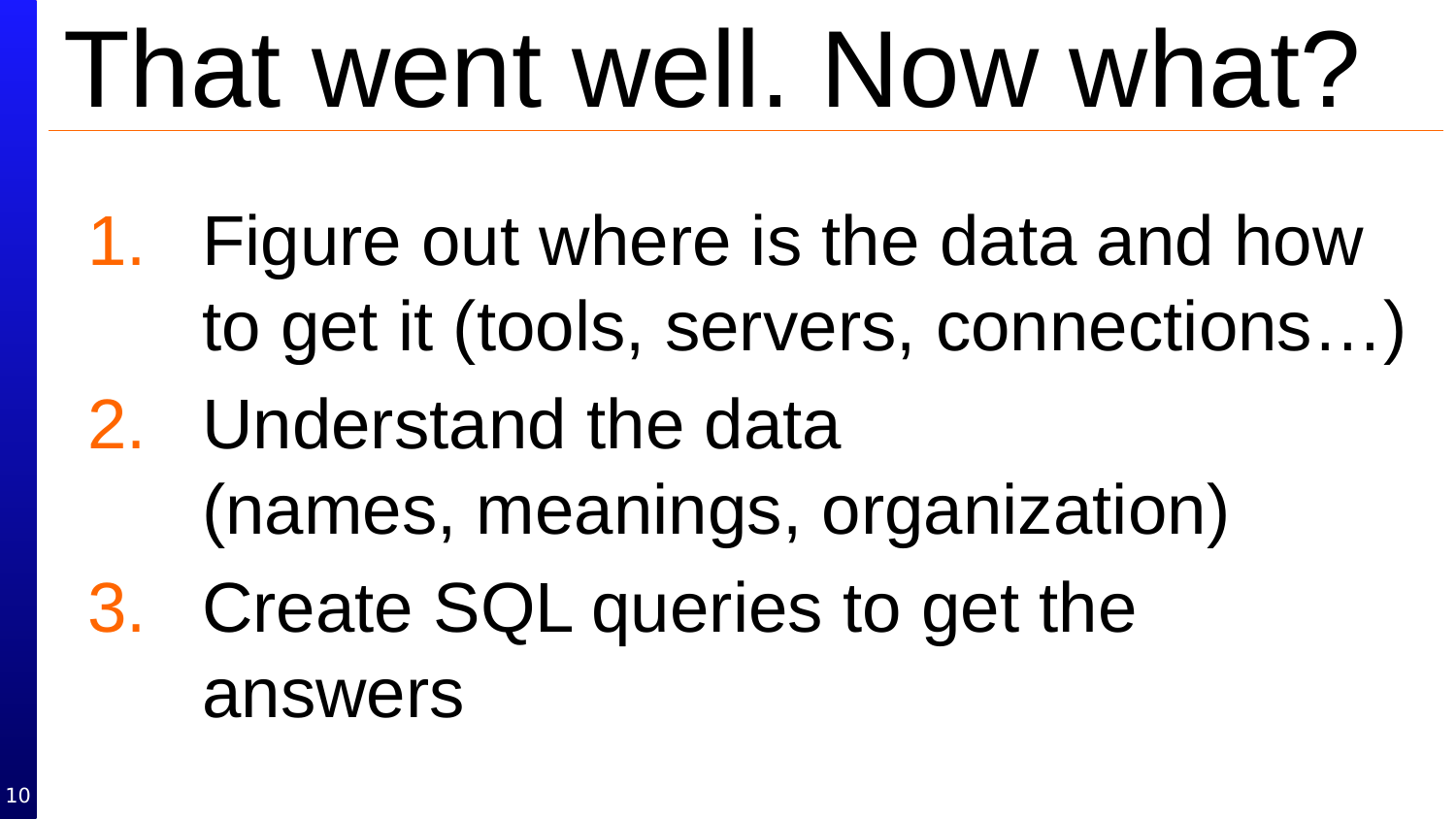

# That went well. Now what?
Figure out where is the data and how to get it (tools, servers, connections…)
Understand the data
(names, meanings, organization)
Create SQL queries to get the answers
10